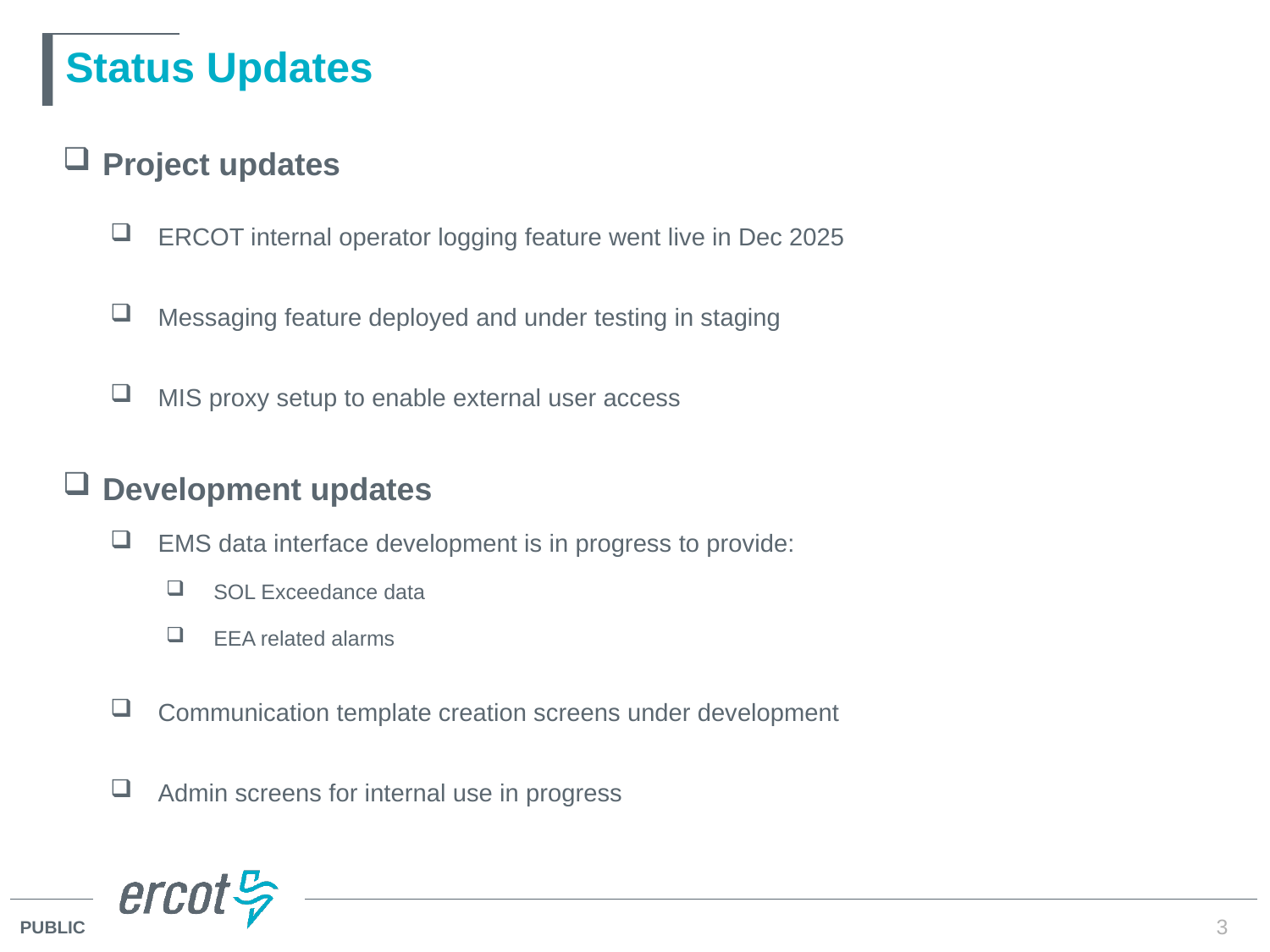

# Status Updates
Project updates

ERCOT internal operator logging feature went live in Dec 2025
Messaging feature deployed and under testing in staging
MIS proxy setup to enable external user access
Development updates
EMS data interface development is in progress to provide:
SOL Exceedance data
EEA related alarms
Communication template creation screens under development
Admin screens for internal use in progress

3